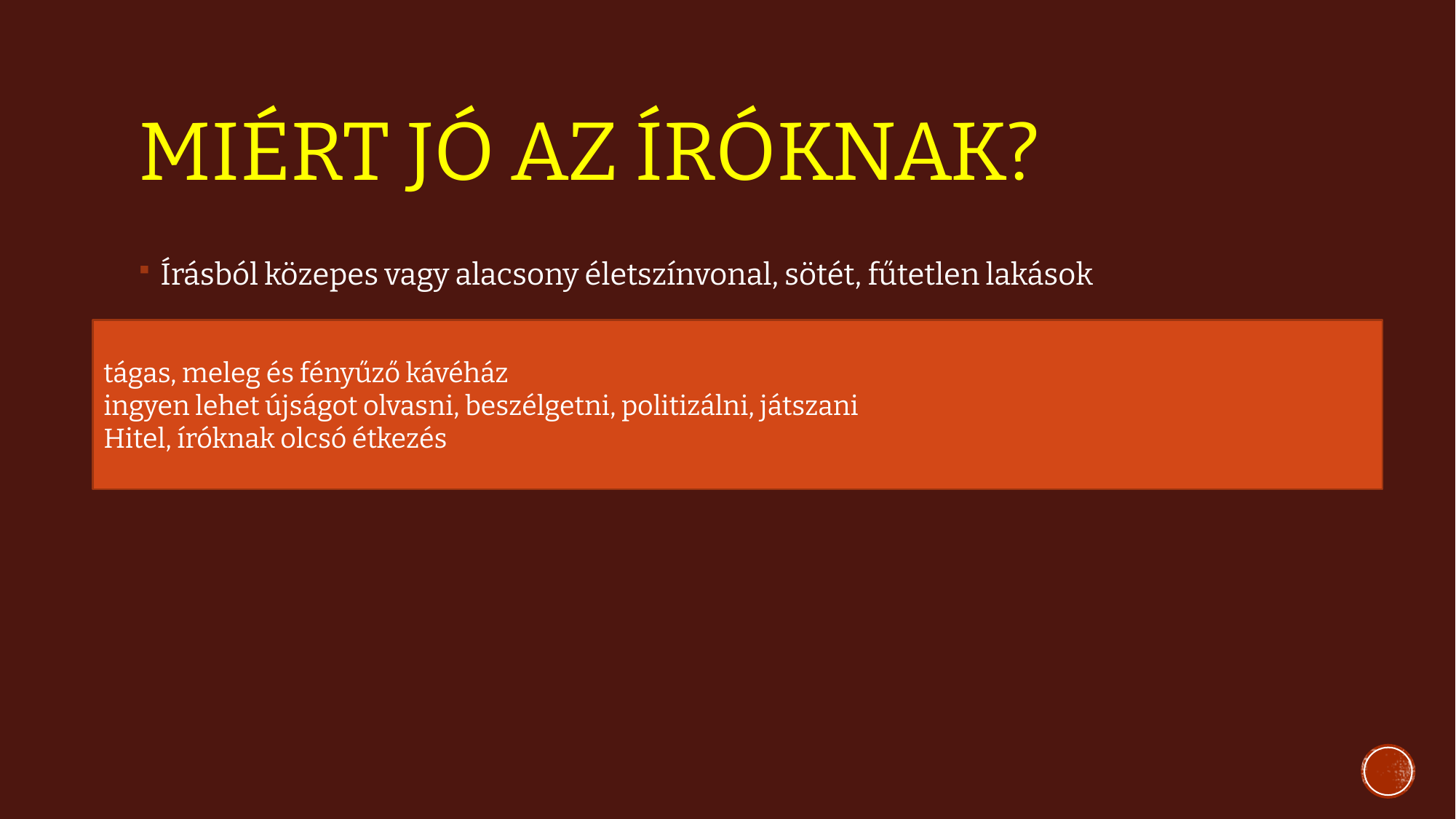

# Miért jó az íróknak?
Írásból közepes vagy alacsony életszínvonal, sötét, fűtetlen lakások

tágas, meleg és fényűző kávéház
ingyen lehet újságot olvasni, beszélgetni, politizálni, játszani
Hitel, íróknak olcsó étkezés